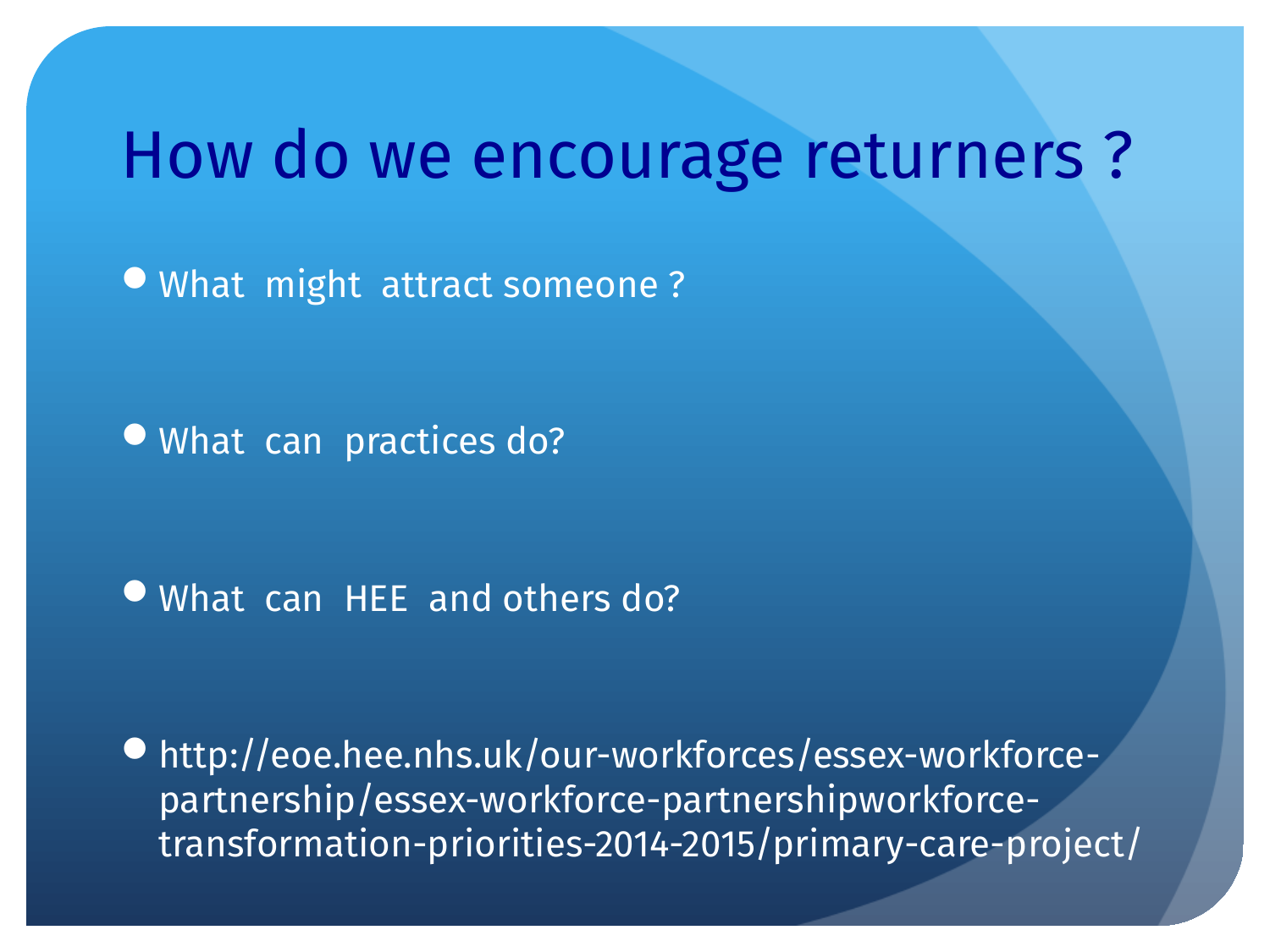

# How do we encourage returners ?
What  might  attract someone ?

What  can  practices do?

What  can  HEE  and others do?

http://eoe.hee.nhs.uk/our-workforces/essex-workforce-partnership/essex-workforce-partnershipworkforce-transformation-priorities-2014-2015/primary-care-project/